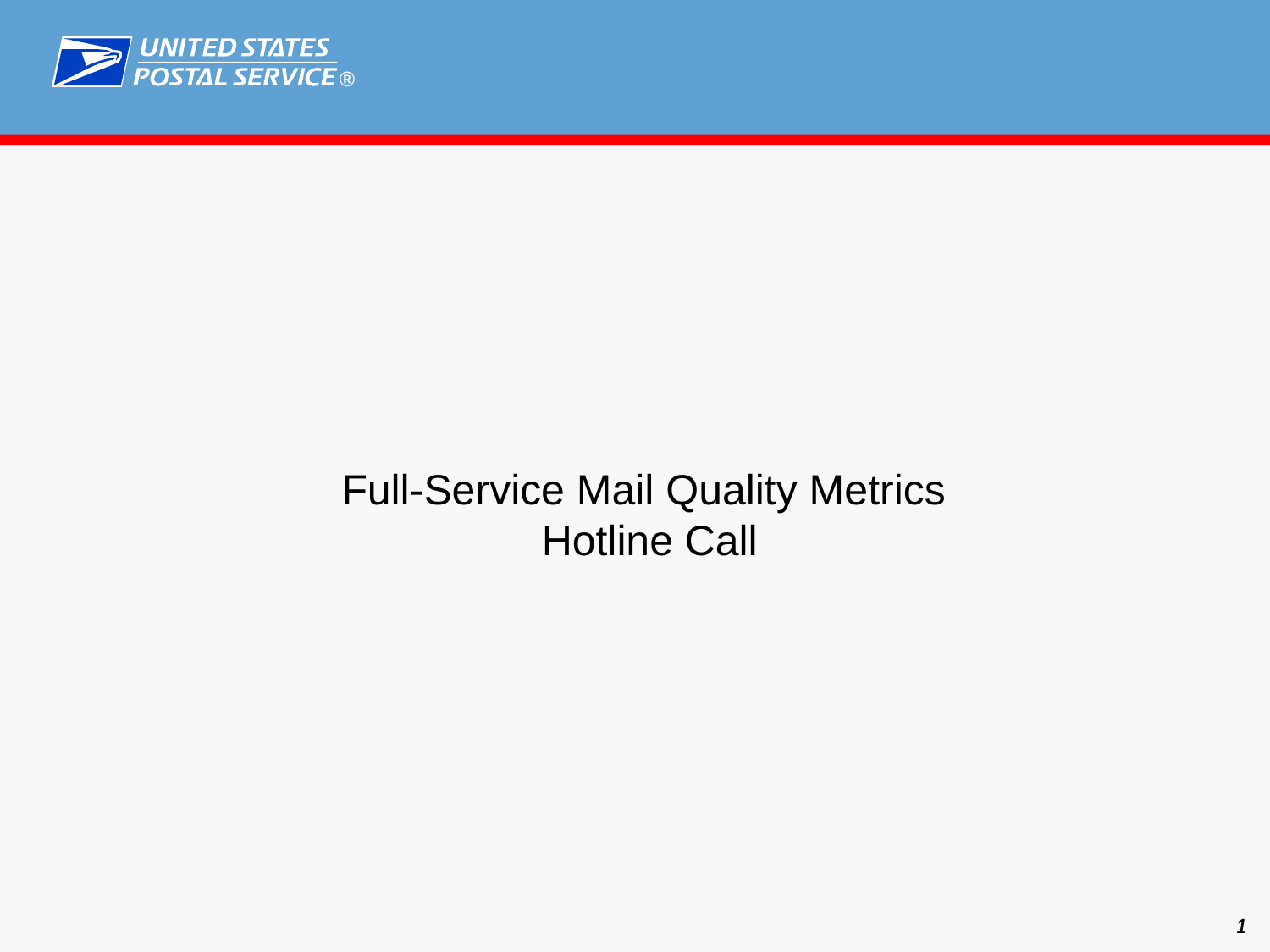

# Full-Service Mail Quality Metrics Hotline Call
1